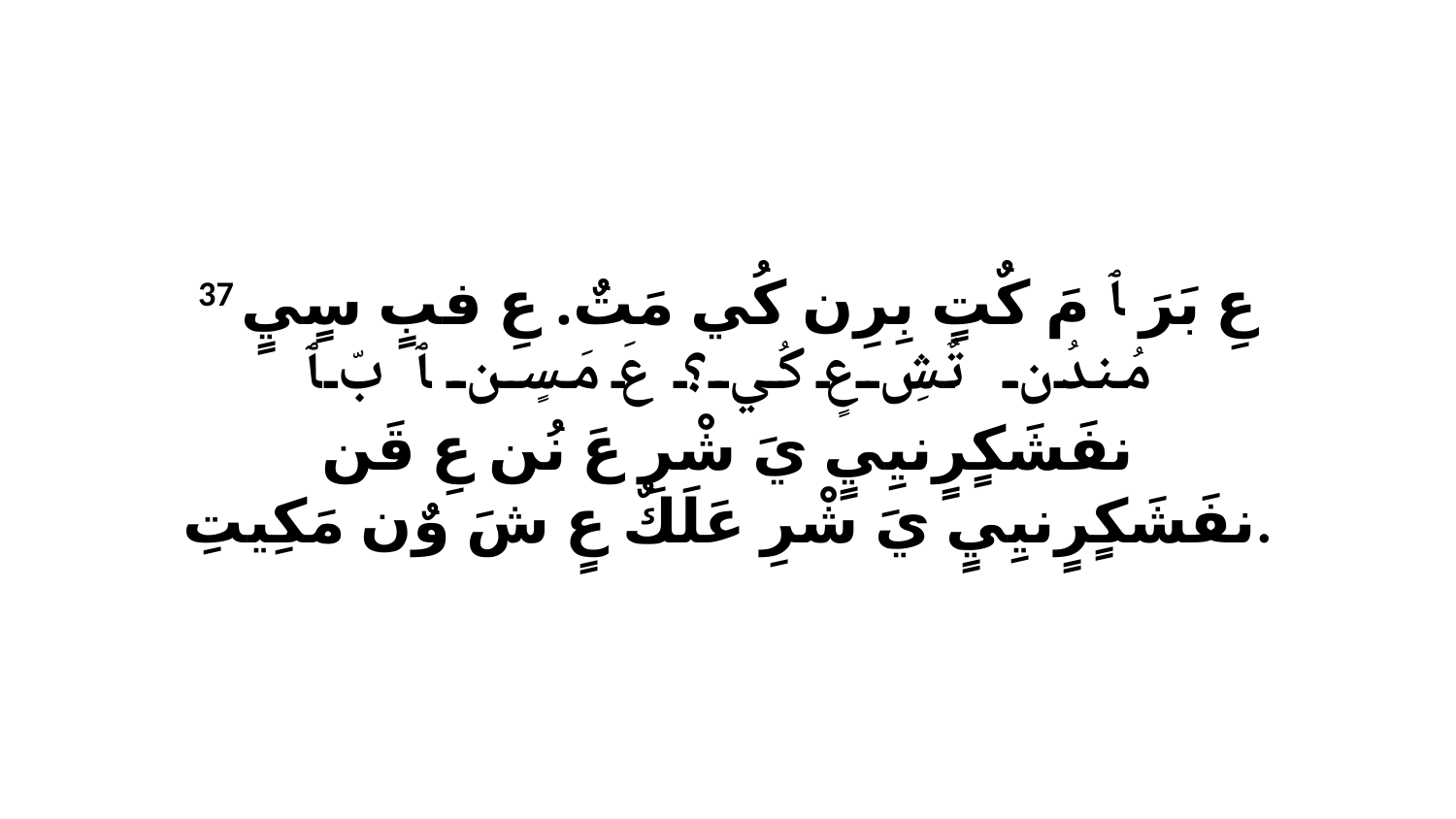

37 عِ بَرَ ﭑ مَ كٌتٍ بِرِن كُي مَتٌ. عِ فبٍ سٍيٍ مُندُن تٌشِ عٍ كُي؟ عَ مَسٍن ﭑ بّ ﭑ نفَشَكٍرٍنيِيٍ يَ شْرِ عَ نُن عِ قَن نفَشَكٍرٍنيِيٍ يَ شْرِ عَلَكٌ عٍ شَ وٌن مَكِيتِ.